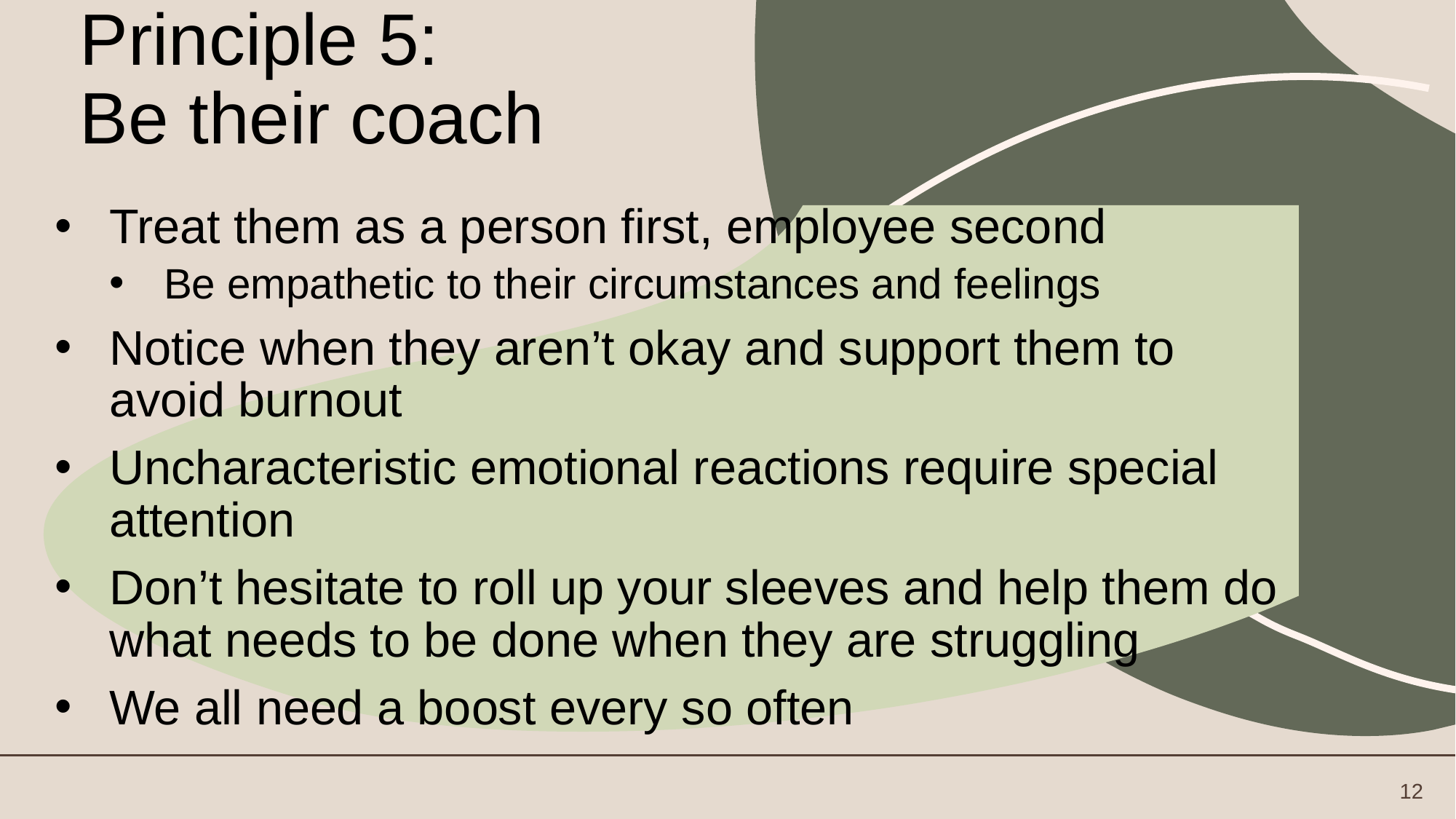

# Principle 5: Be their coach
Treat them as a person first, employee second
Be empathetic to their circumstances and feelings
Notice when they aren’t okay and support them to avoid burnout
Uncharacteristic emotional reactions require special attention
Don’t hesitate to roll up your sleeves and help them do what needs to be done when they are struggling
We all need a boost every so often
12